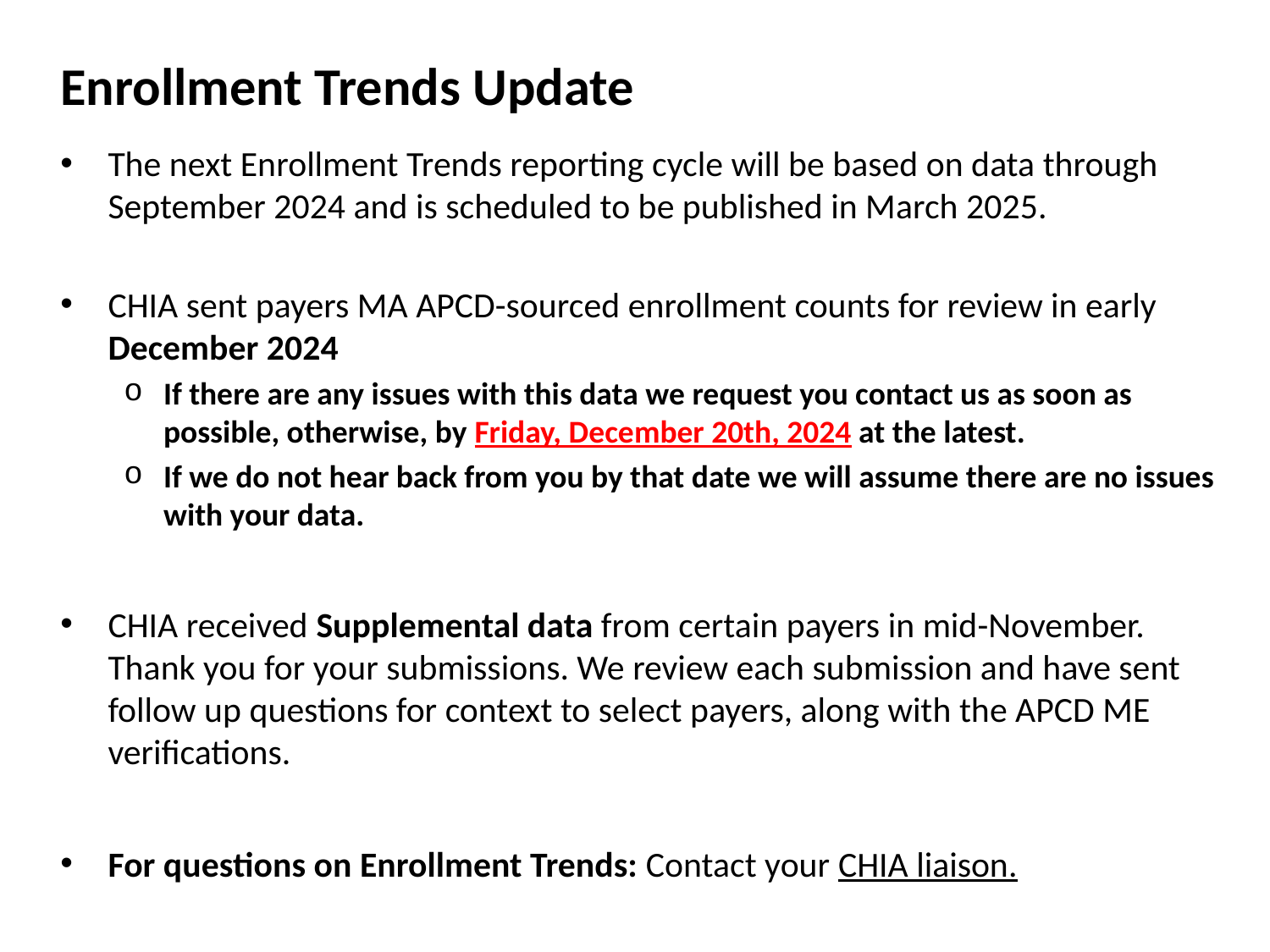

# Enrollment Trends Update
The next Enrollment Trends reporting cycle will be based on data through September 2024 and is scheduled to be published in March 2025.

CHIA sent payers MA APCD-sourced enrollment counts for review in early December 2024
If there are any issues with this data we request you contact us as soon as possible, otherwise, by Friday, December 20th, 2024 at the latest.
If we do not hear back from you by that date we will assume there are no issues with your data.

CHIA received Supplemental data from certain payers in mid-November. Thank you for your submissions. We review each submission and have sent follow up questions for context to select payers, along with the APCD ME verifications.

For questions on Enrollment Trends: Contact your CHIA liaison.